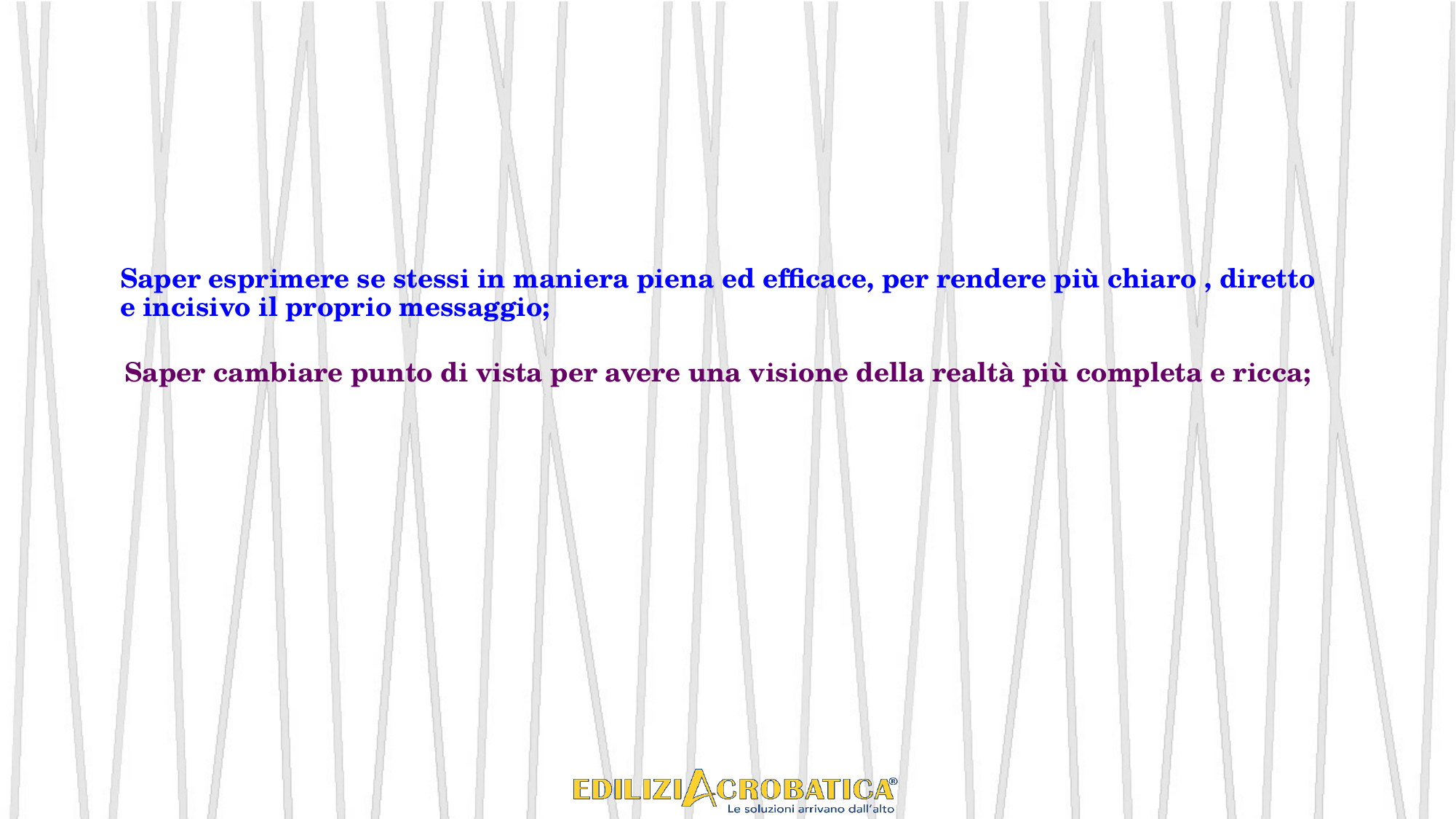

# Saper esprimere se stessi in maniera piena ed efficace, per rendere più chiaro , diretto e incisivo il proprio messaggio; Saper cambiare punto di vista per avere una visione della realtà più completa e ricca;